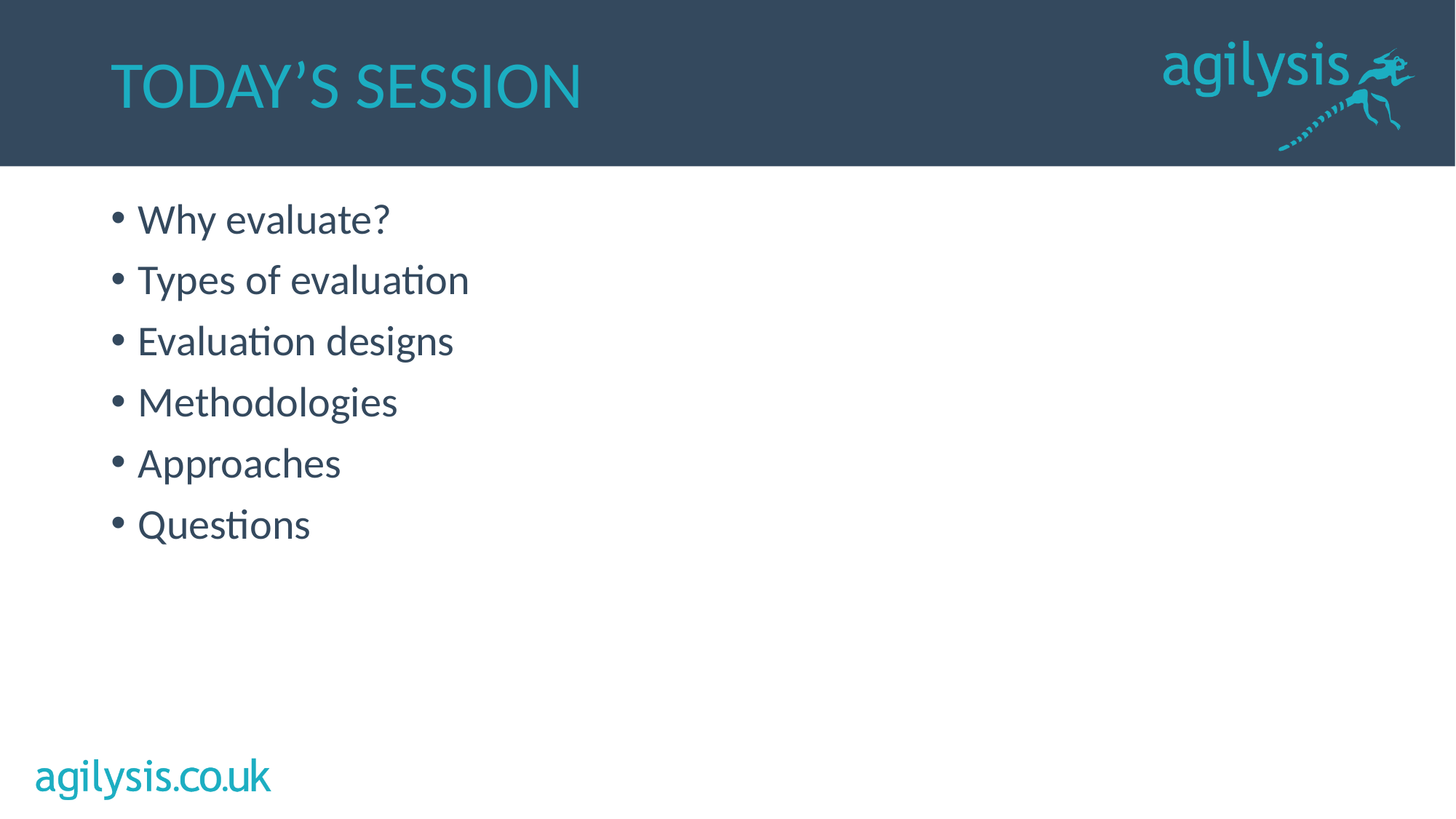

# Today’s session
Why evaluate?
Types of evaluation
Evaluation designs
Methodologies
Approaches
Questions